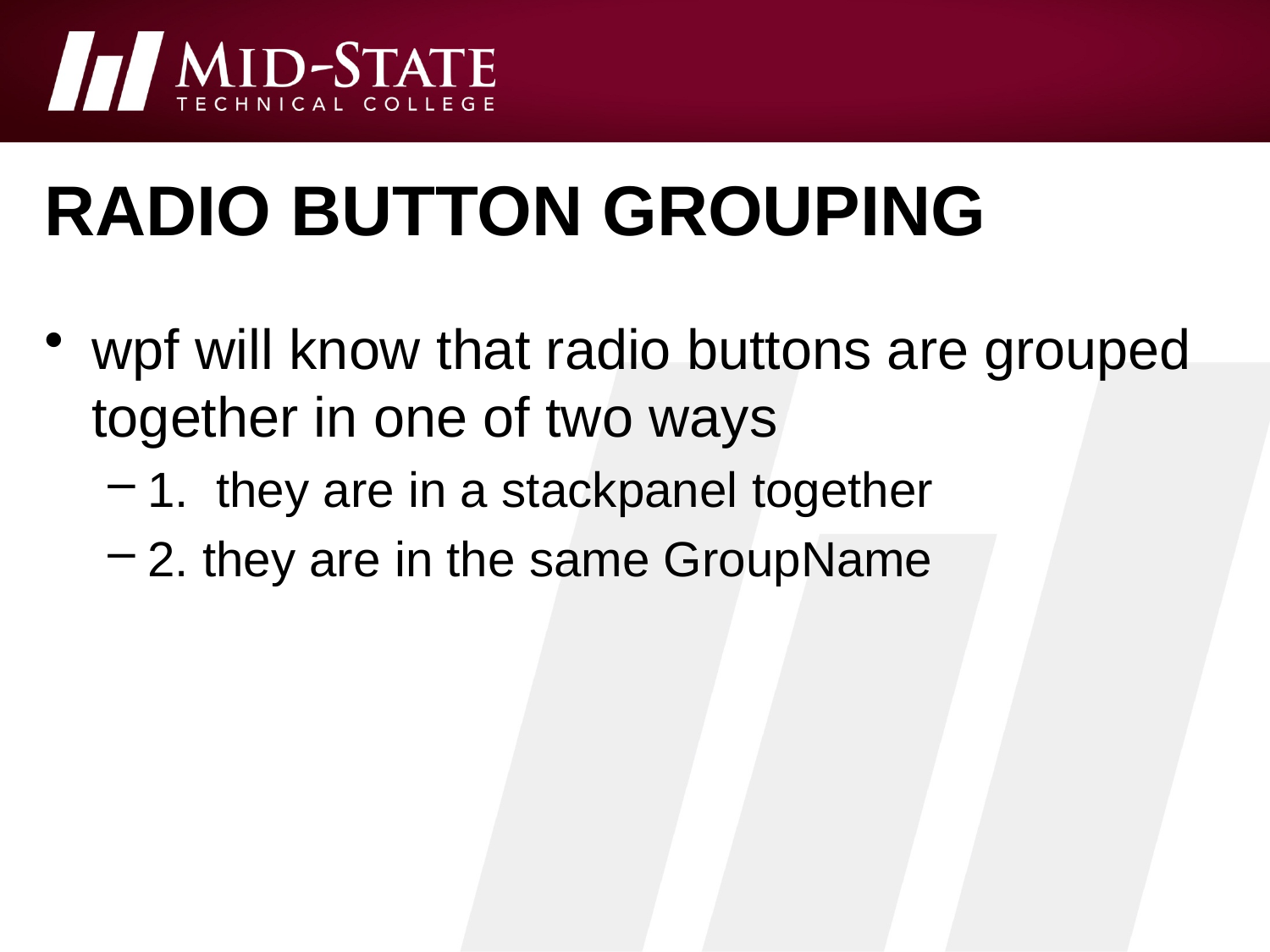

# radio button grouping
wpf will know that radio buttons are grouped together in one of two ways
1.  they are in a stackpanel together
2. they are in the same GroupName